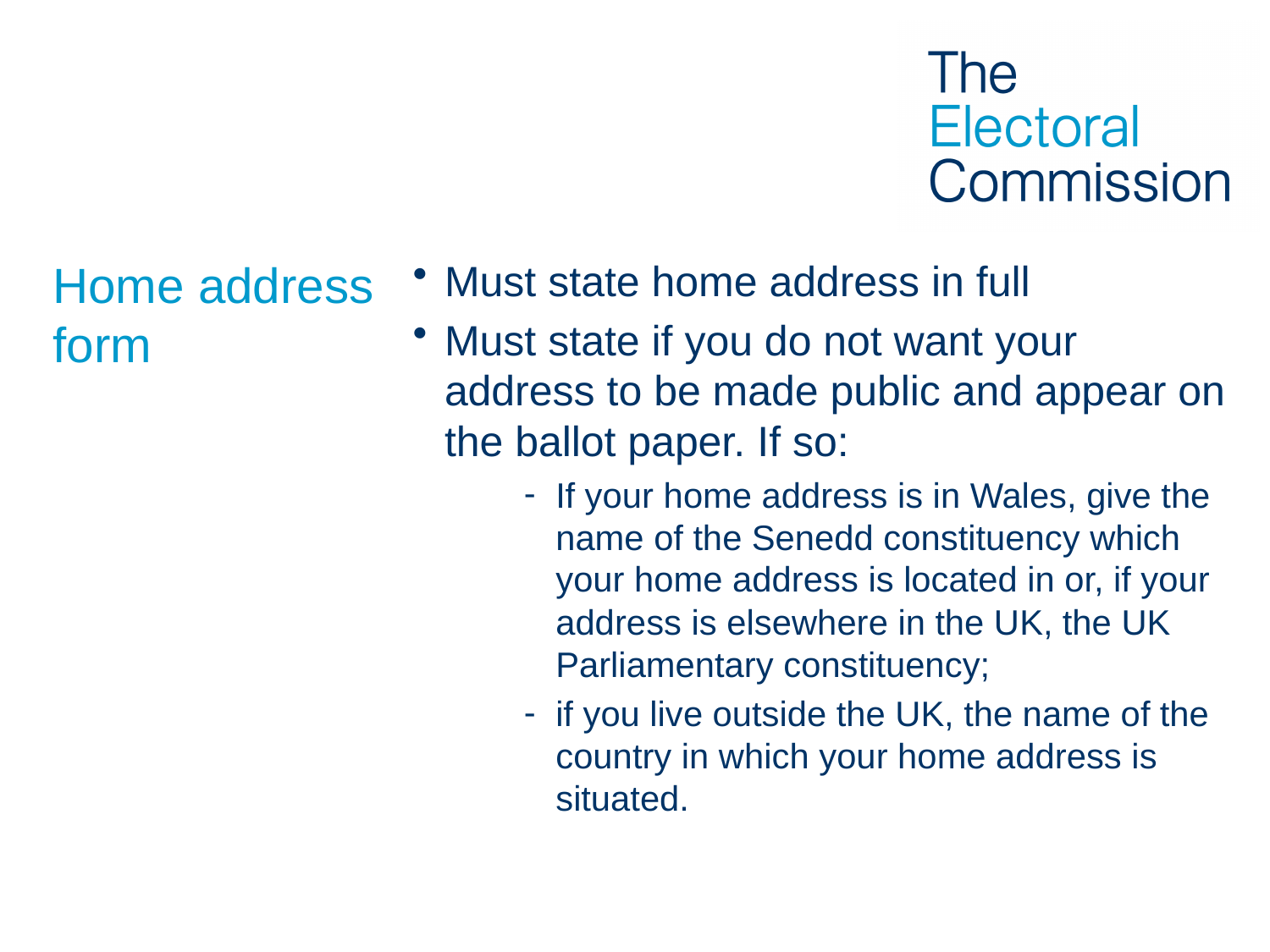

# Home address form
Must state home address in full
Must state if you do not want your address to be made public and appear on the ballot paper. If so:
If your home address is in Wales, give the name of the Senedd constituency which your home address is located in or, if your address is elsewhere in the UK, the UK Parliamentary constituency;
if you live outside the UK, the name of the country in which your home address is situated.